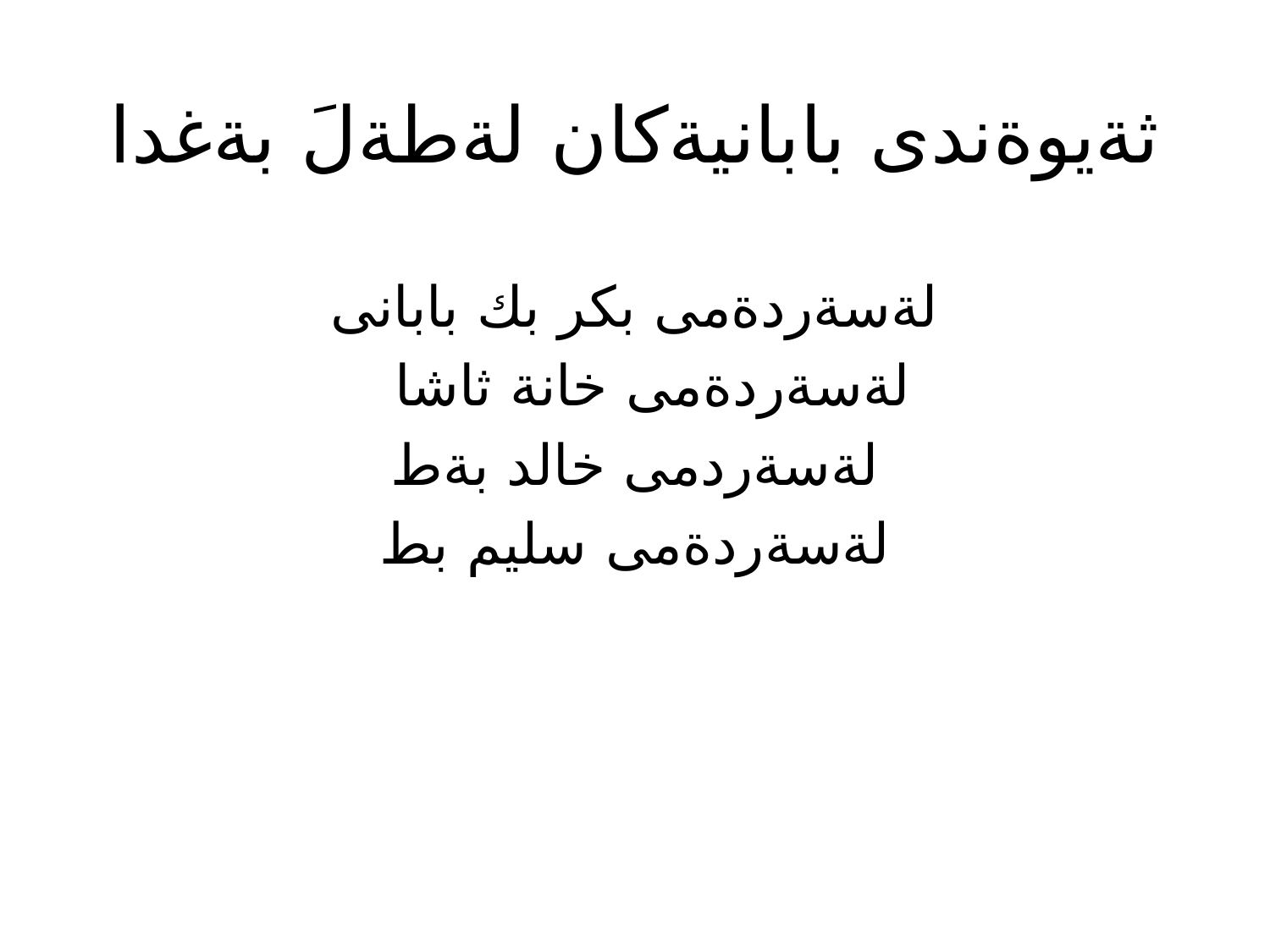

# ثةيوةندى بابانيةكان لةطةلَ بةغدا
لةسةردةمى بكر بك بابانى
  لةسةردةمى خانة ثاشا
لةسةردمى خالد بةط
لةسةردةمى سليم بط